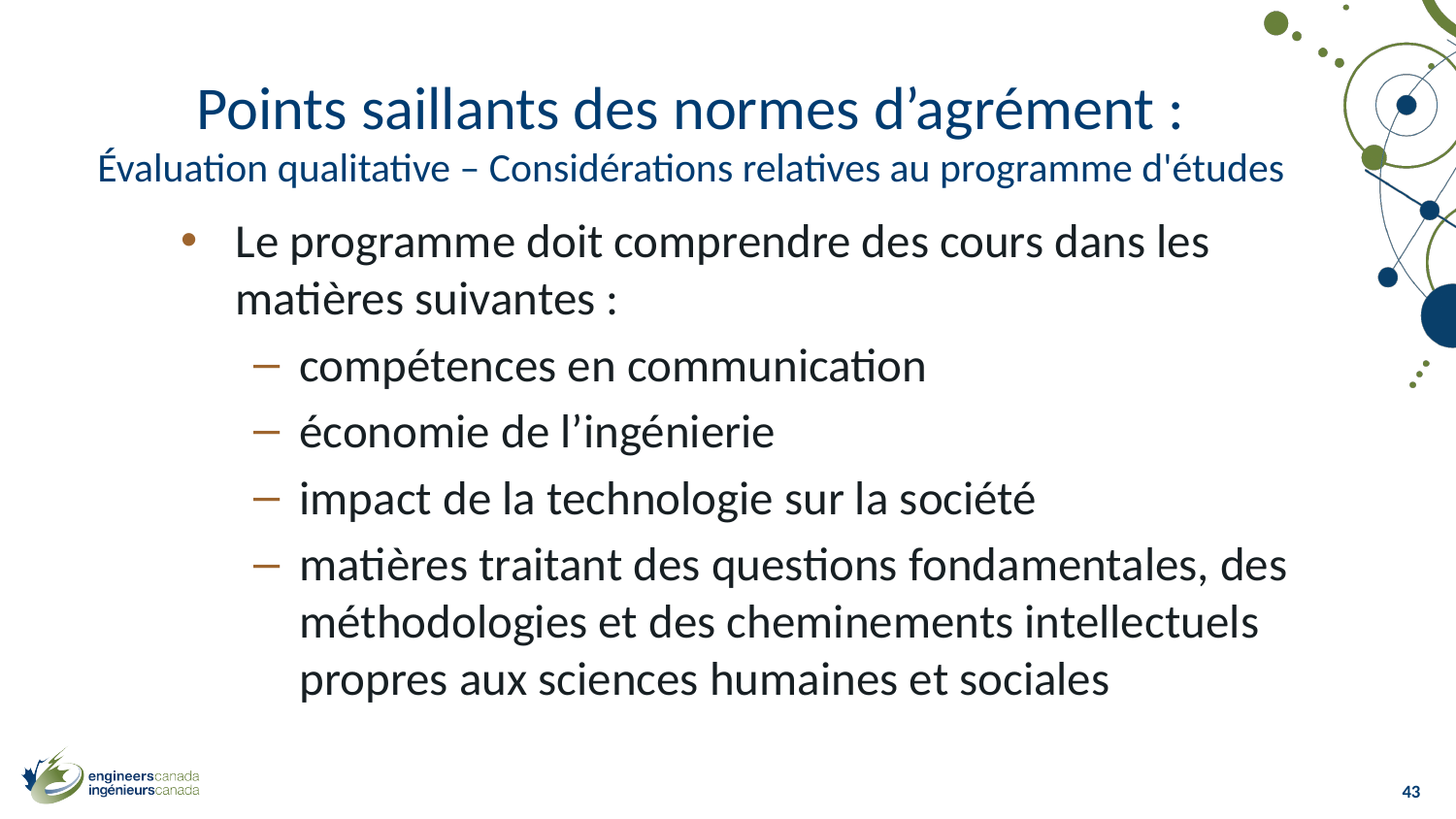

Points saillants des normes d’agrément :
Évaluation qualitative – Considérations relatives au programme d'études
Le programme doit comprendre des cours dans les matières suivantes :
compétences en communication
économie de l’ingénierie
impact de la technologie sur la société
matières traitant des questions fondamentales, des méthodologies et des cheminements intellectuels propres aux sciences humaines et sociales

43